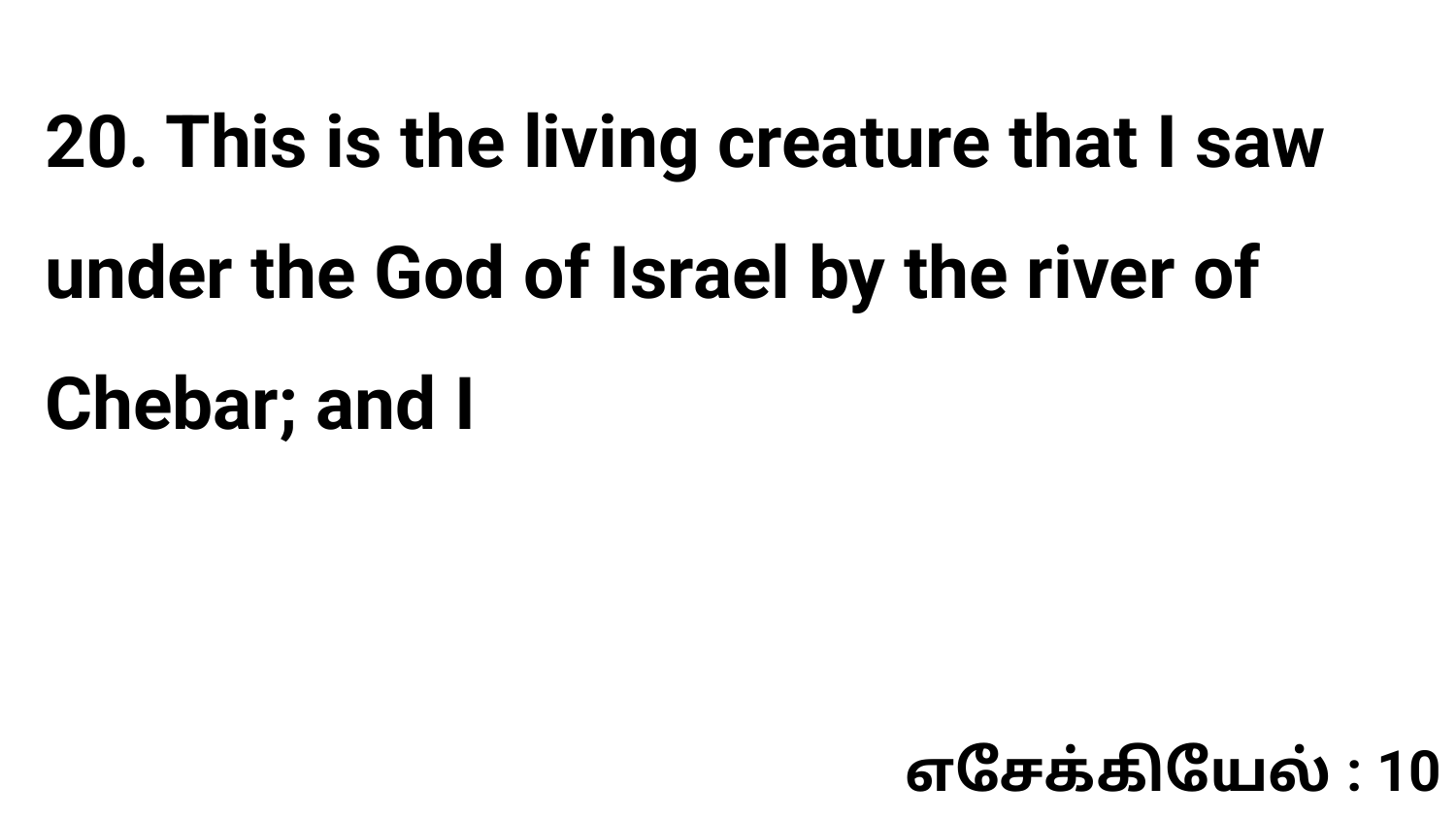

20. This is the living creature that I saw under the God of Israel by the river of Chebar; and I
எசேக்கியேல் : 10